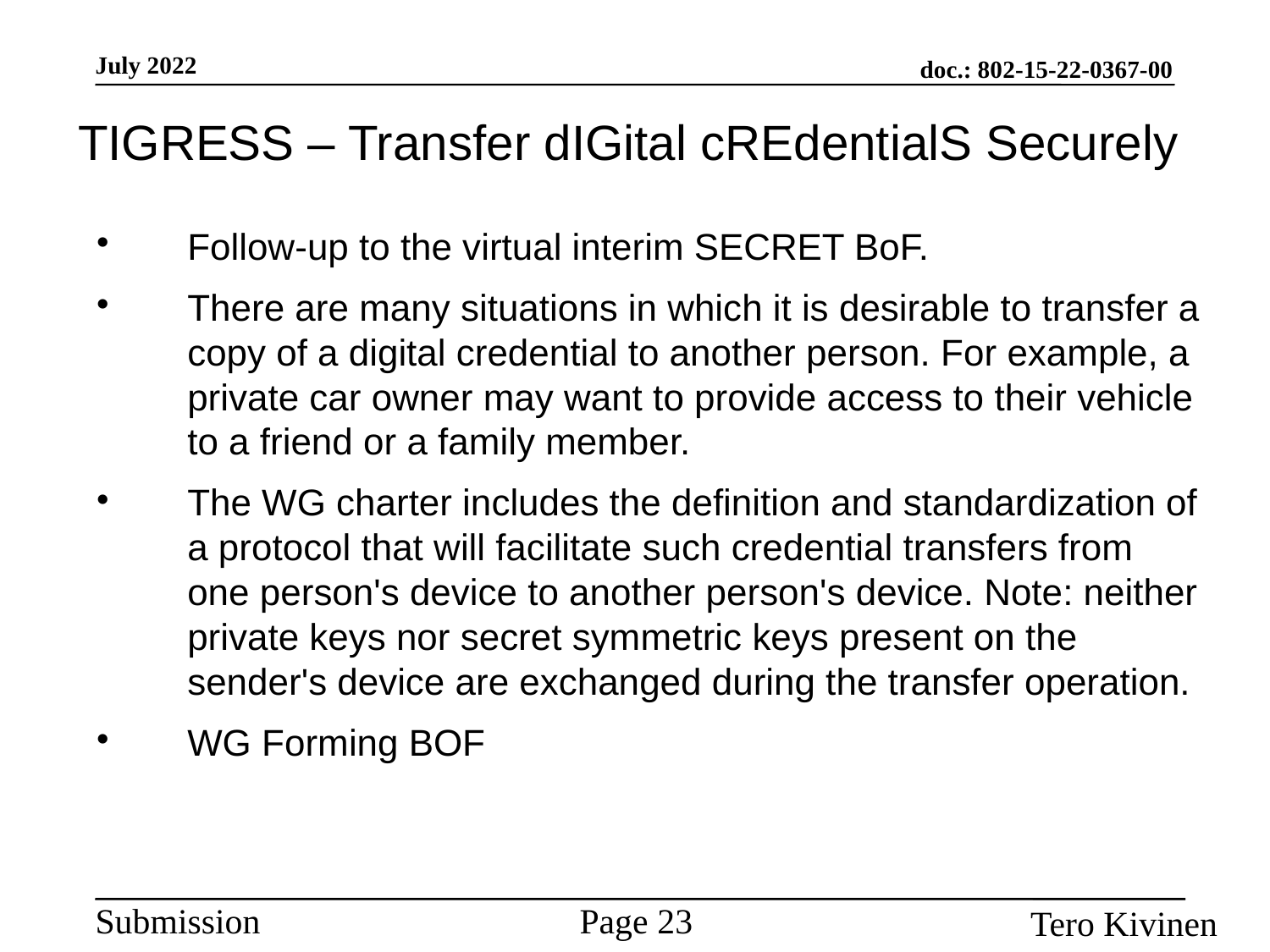

TIGRESS – Transfer dIGital cREdentialS Securely
Follow-up to the virtual interim SECRET BoF.
There are many situations in which it is desirable to transfer a copy of a digital credential to another person. For example, a private car owner may want to provide access to their vehicle to a friend or a family member.
The WG charter includes the definition and standardization of a protocol that will facilitate such credential transfers from one person's device to another person's device. Note: neither private keys nor secret symmetric keys present on the sender's device are exchanged during the transfer operation.
WG Forming BOF